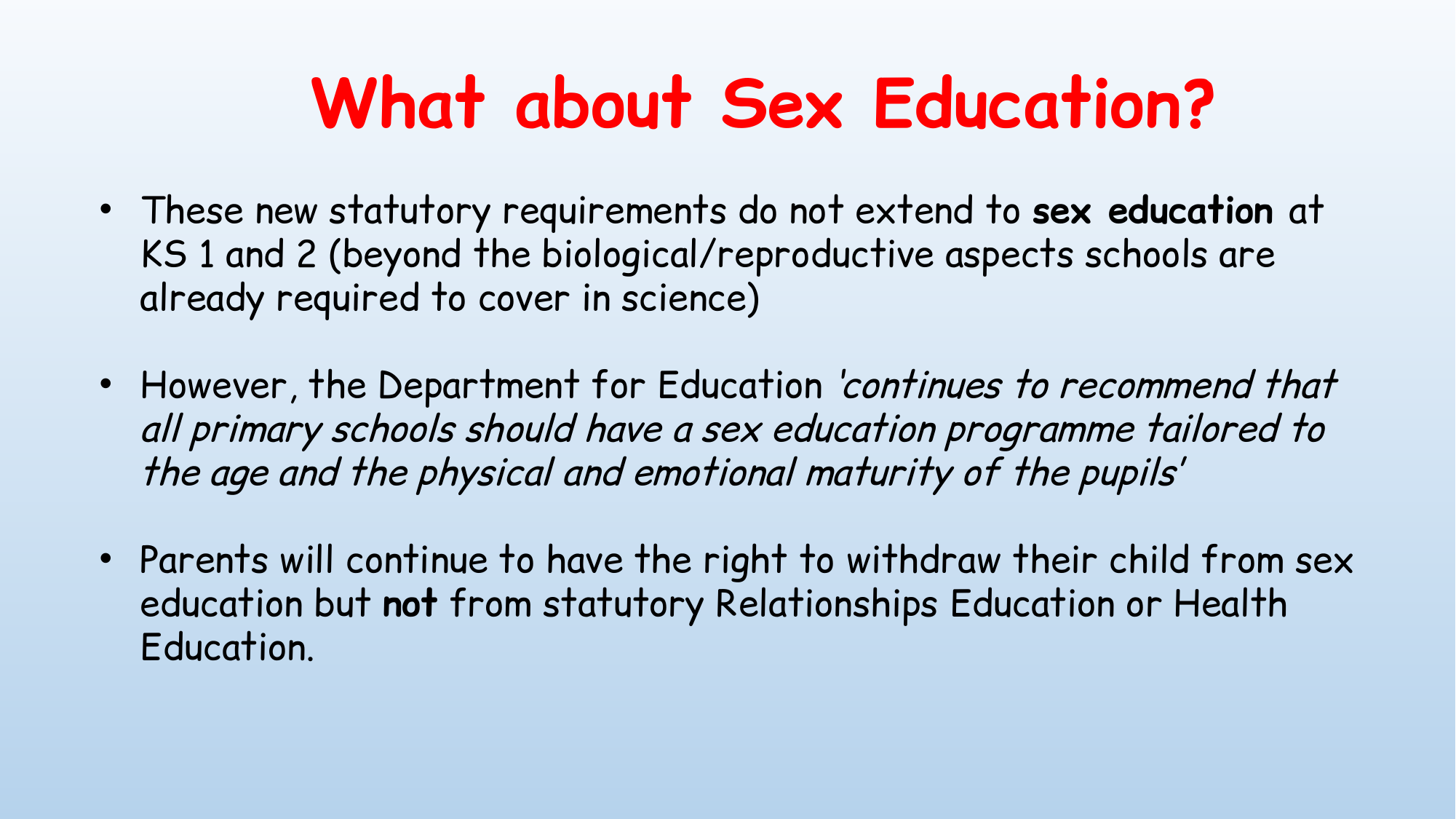

What about Sex Education?
These new statutory requirements do not extend to sex education at KS 1 and 2 (beyond the biological/reproductive aspects schools are already required to cover in science)

However, the Department for Education ‘continues to recommend that all primary schools should have a sex education programme tailored to the age and the physical and emotional maturity of the pupils’

Parents will continue to have the right to withdraw their child from sex education but not from statutory Relationships Education or Health Education.